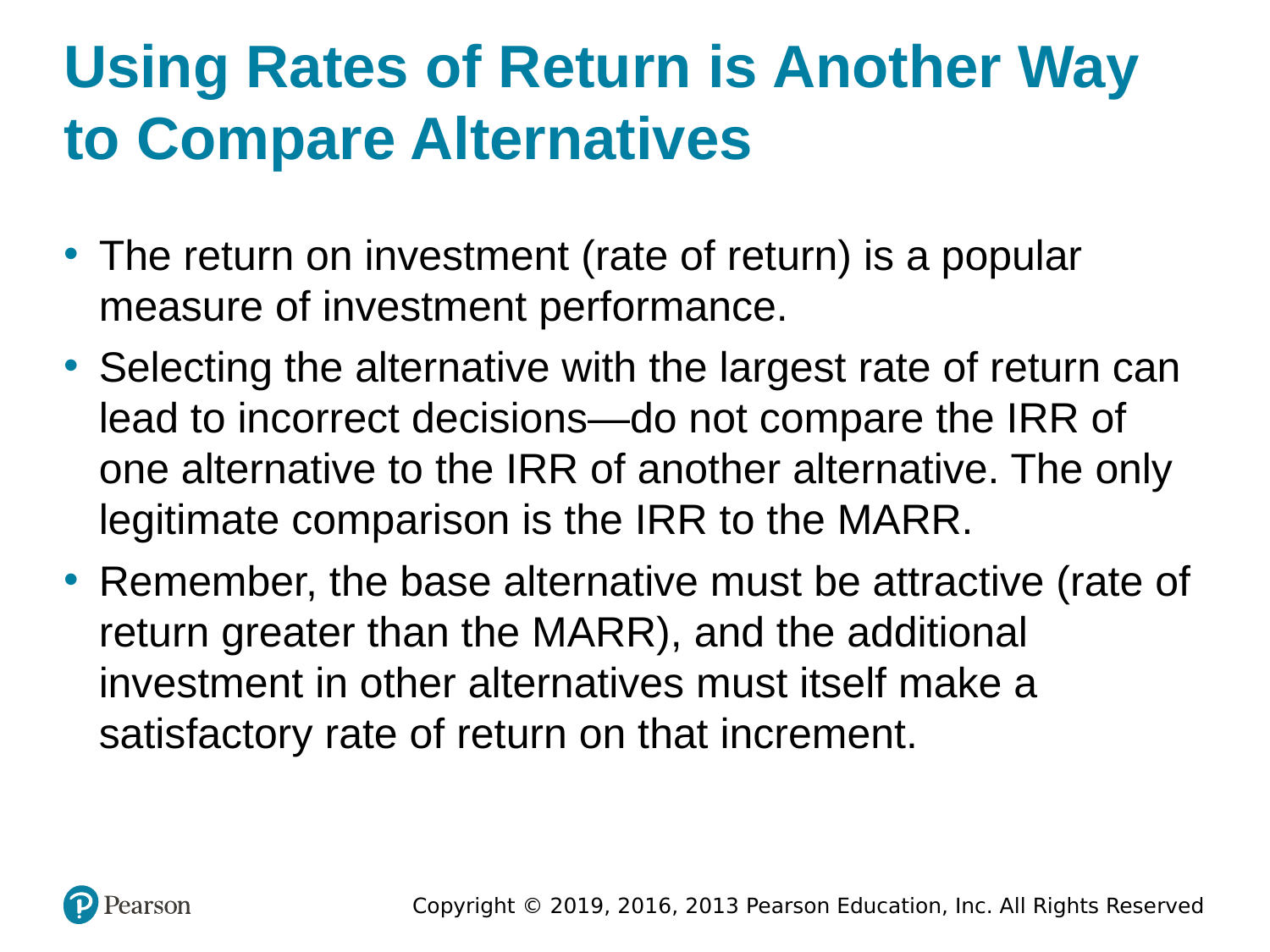

# Using Rates of Return is Another Way to Compare Alternatives
The return on investment (rate of return) is a popular measure of investment performance.
Selecting the alternative with the largest rate of return can lead to incorrect decisions—do not compare the IRR of one alternative to the IRR of another alternative. The only legitimate comparison is the IRR to the MARR.
Remember, the base alternative must be attractive (rate of return greater than the MARR), and the additional investment in other alternatives must itself make a satisfactory rate of return on that increment.